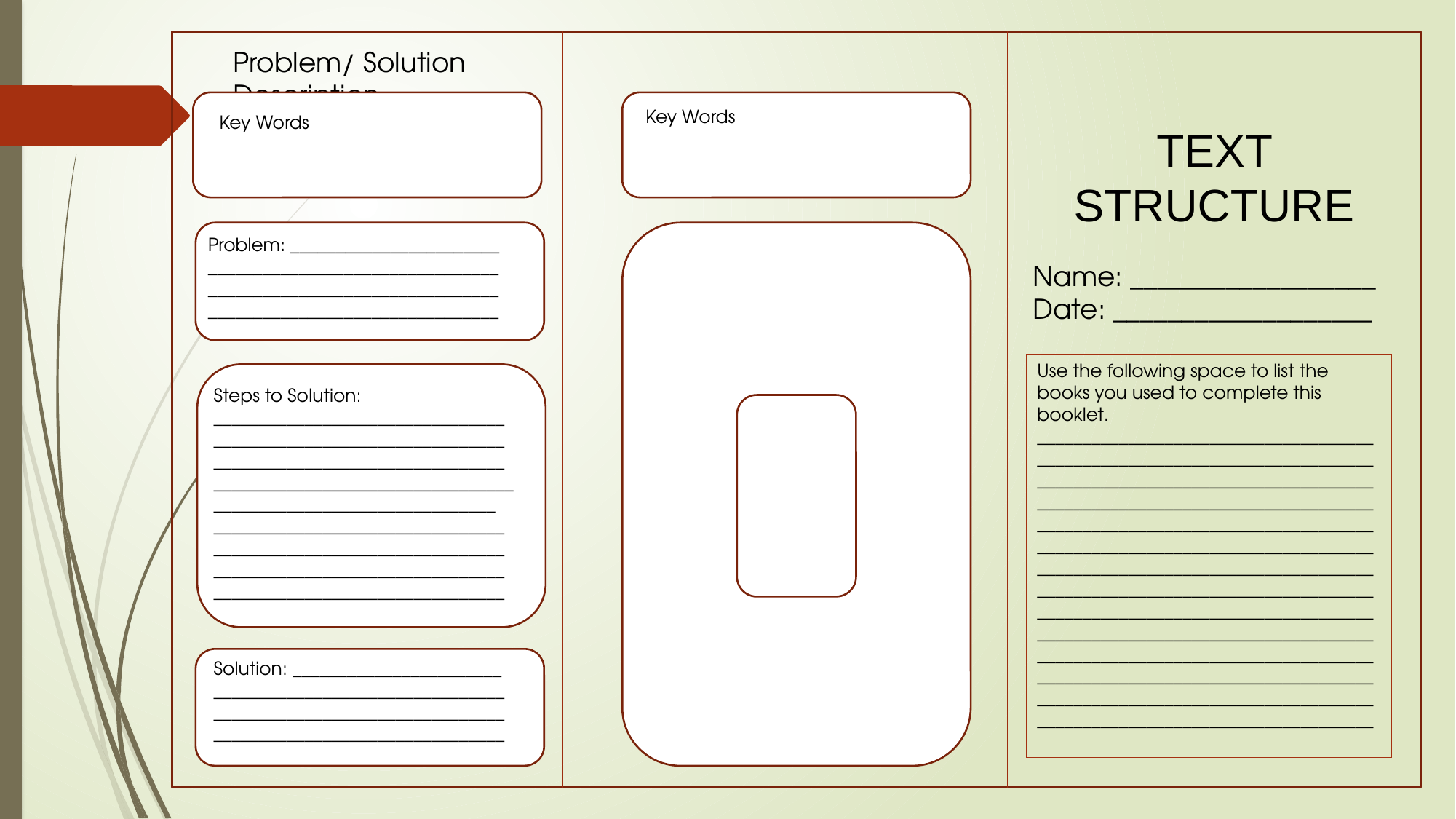

Problem/ Solution					Description

Key Words
Key Words
TEXT STRUCTURE

Problem: _______________________
________________________________
________________________________
________________________________
Name: __________________
Date: ___________________
Use the following space to list the books you used to complete this booklet.
_____________________________________
__________________________________________________________________________
_____________________________________
_______________________________________________________________________________________________________________
__________________________________________________________________________
_____________________________________
__________________________________________________________________________
_____________________________________
_____________________________________

Steps to Solution: ________________________________
________________________________
________________________________
________________________________________________________________
________________________________
________________________________
________________________________
________________________________

Solution: _______________________
________________________________
________________________________
________________________________